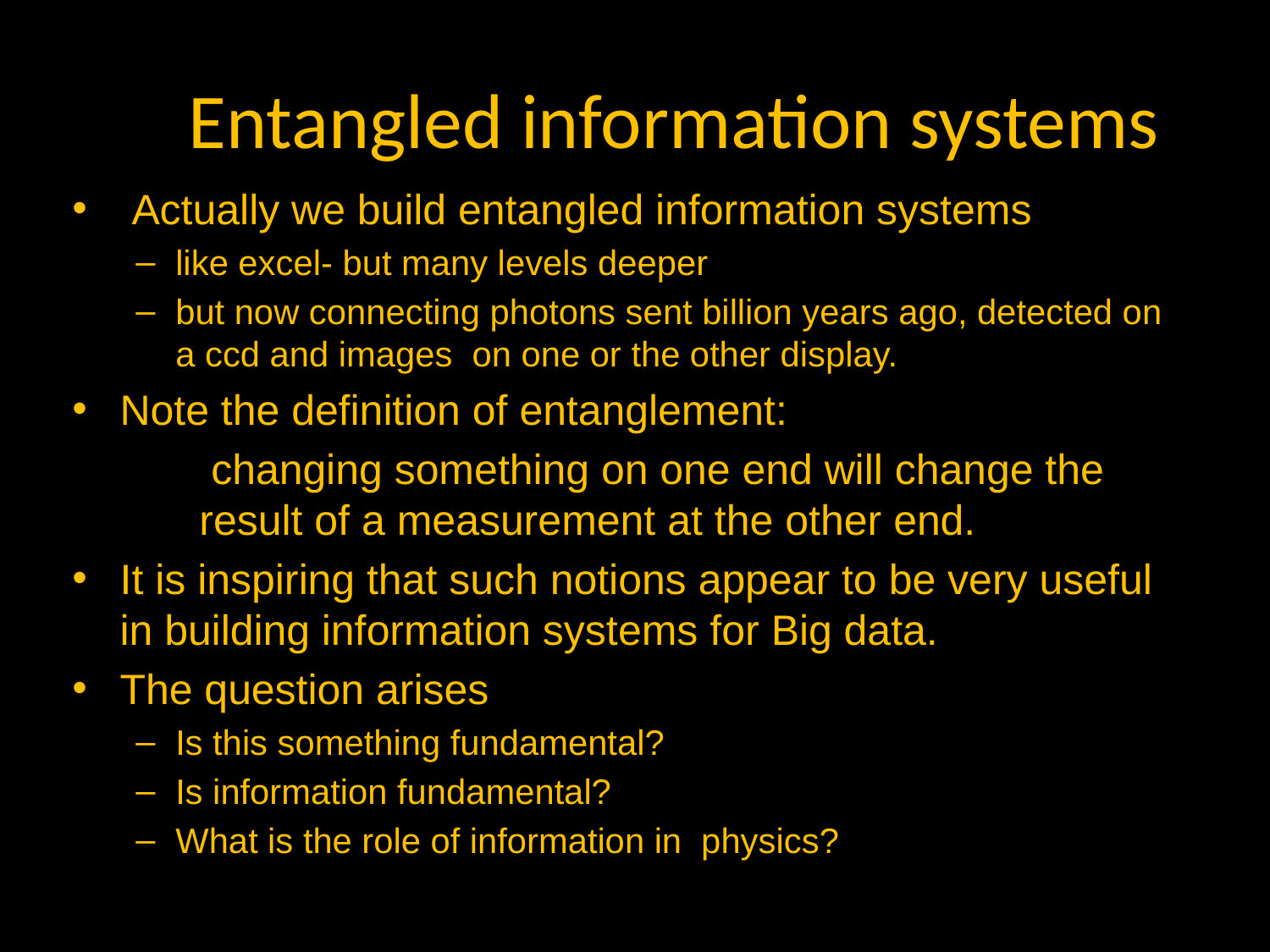

# EnEntangled information systems
 Actually we build entangled information systems
like excel- but many levels deeper
but now connecting photons sent billion years ago, detected on a ccd and images  on one or the other display.
Note the definition of entanglement:
	 changing something on one end will change the 	result of a measurement at the other end.
It is inspiring that such notions appear to be very useful in building information systems for Big data.
The question arises
Is this something fundamental?
Is information fundamental?
What is the role of information in  physics?